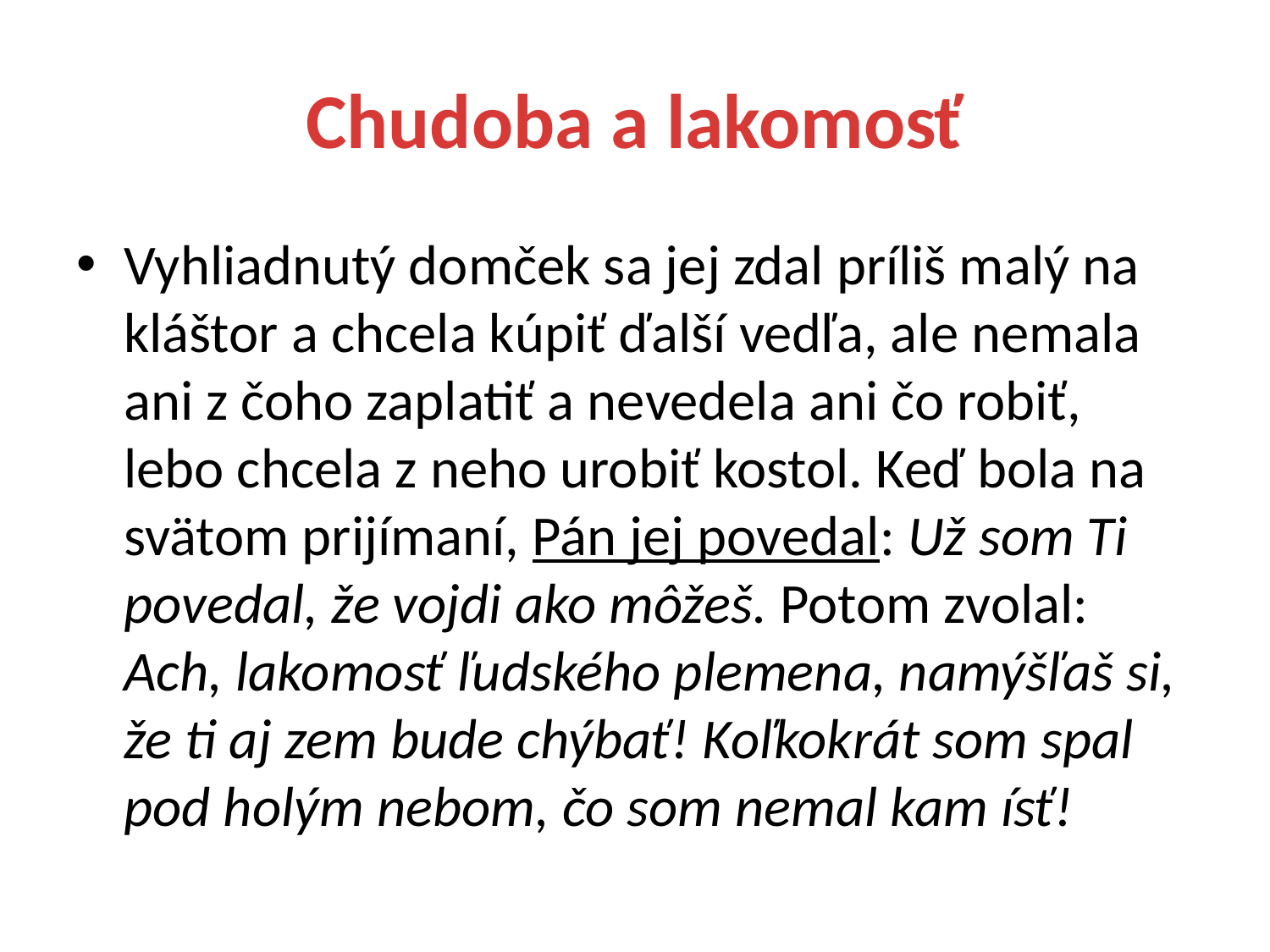

# Chudoba a lakomosť
Vyhliadnutý domček sa jej zdal príliš malý na kláštor a chcela kúpiť ďalší vedľa, ale nemala ani z čoho zaplatiť a nevedela ani čo robiť, lebo chcela z neho urobiť kostol. Keď bola na svätom prijímaní, Pán jej povedal: Už som Ti povedal, že vojdi ako môžeš. Potom zvolal: Ach, lakomosť ľudského plemena, namýšľaš si, že ti aj zem bude chýbať! Koľkokrát som spal pod holým nebom, čo som nemal kam ísť!